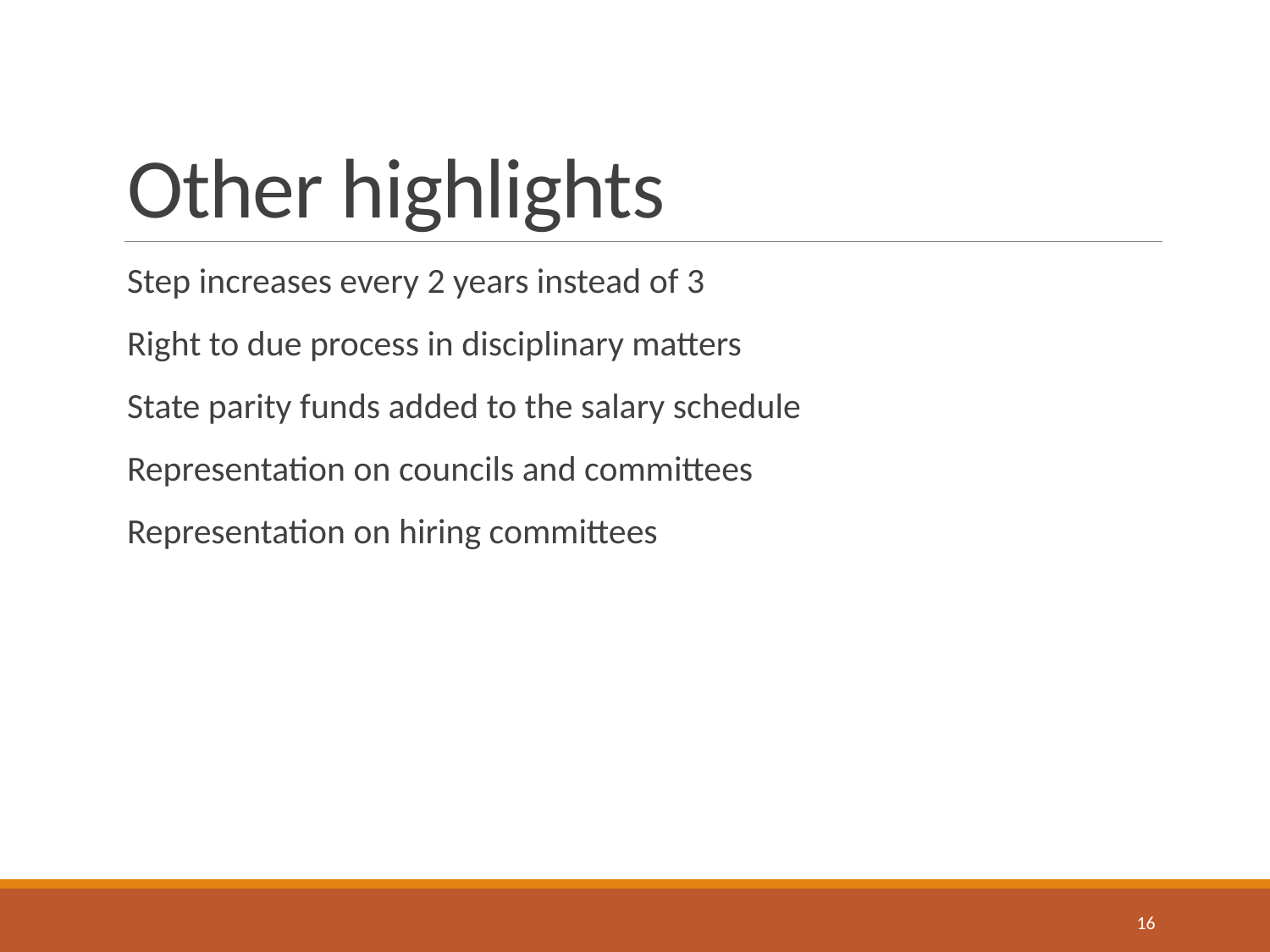

# Other highlights
Step increases every 2 years instead of 3
Right to due process in disciplinary matters
State parity funds added to the salary schedule
Representation on councils and committees
Representation on hiring committees

16